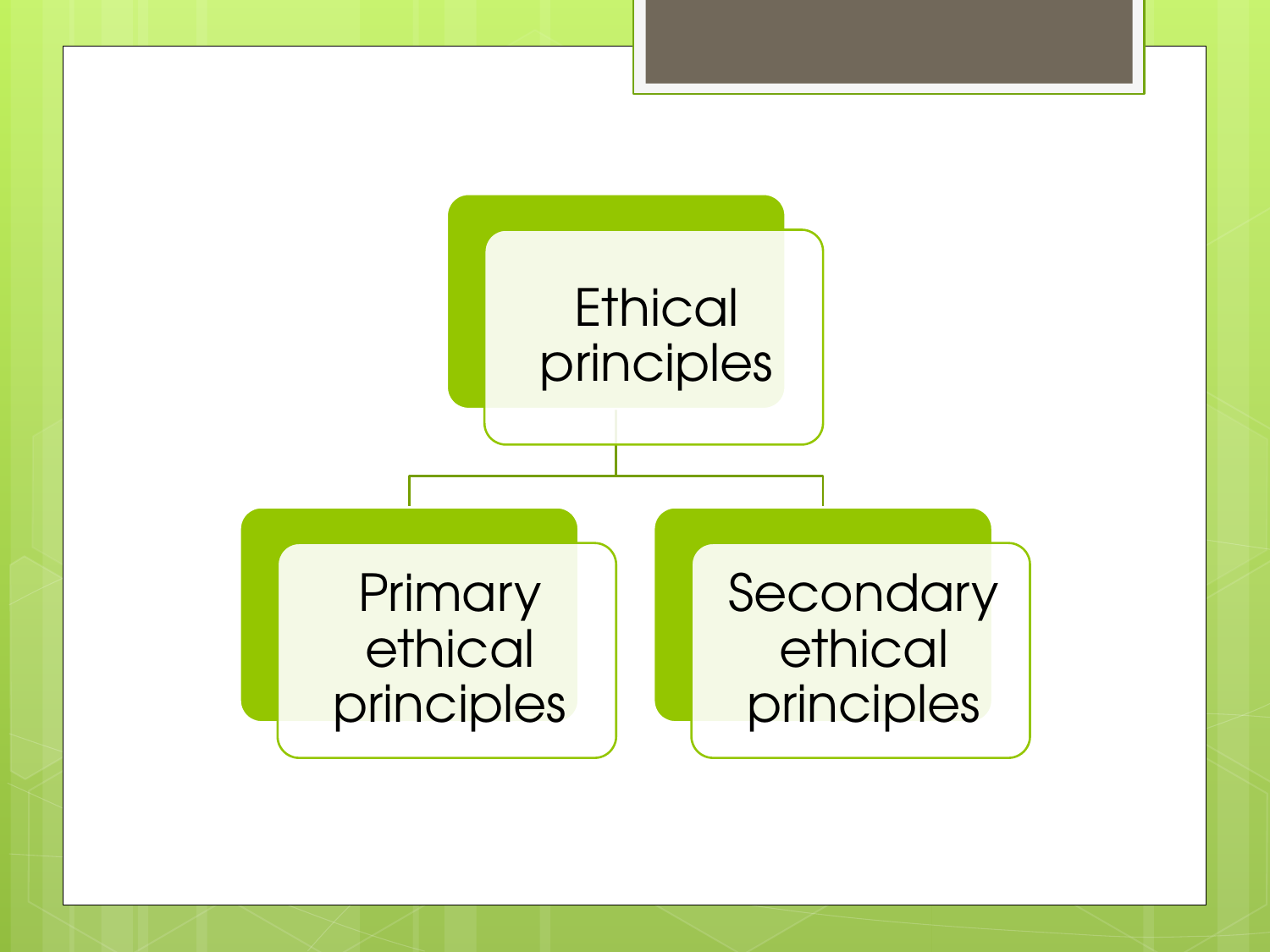

#
Ethical principles
Primary ethical principles
Secondary ethical principles